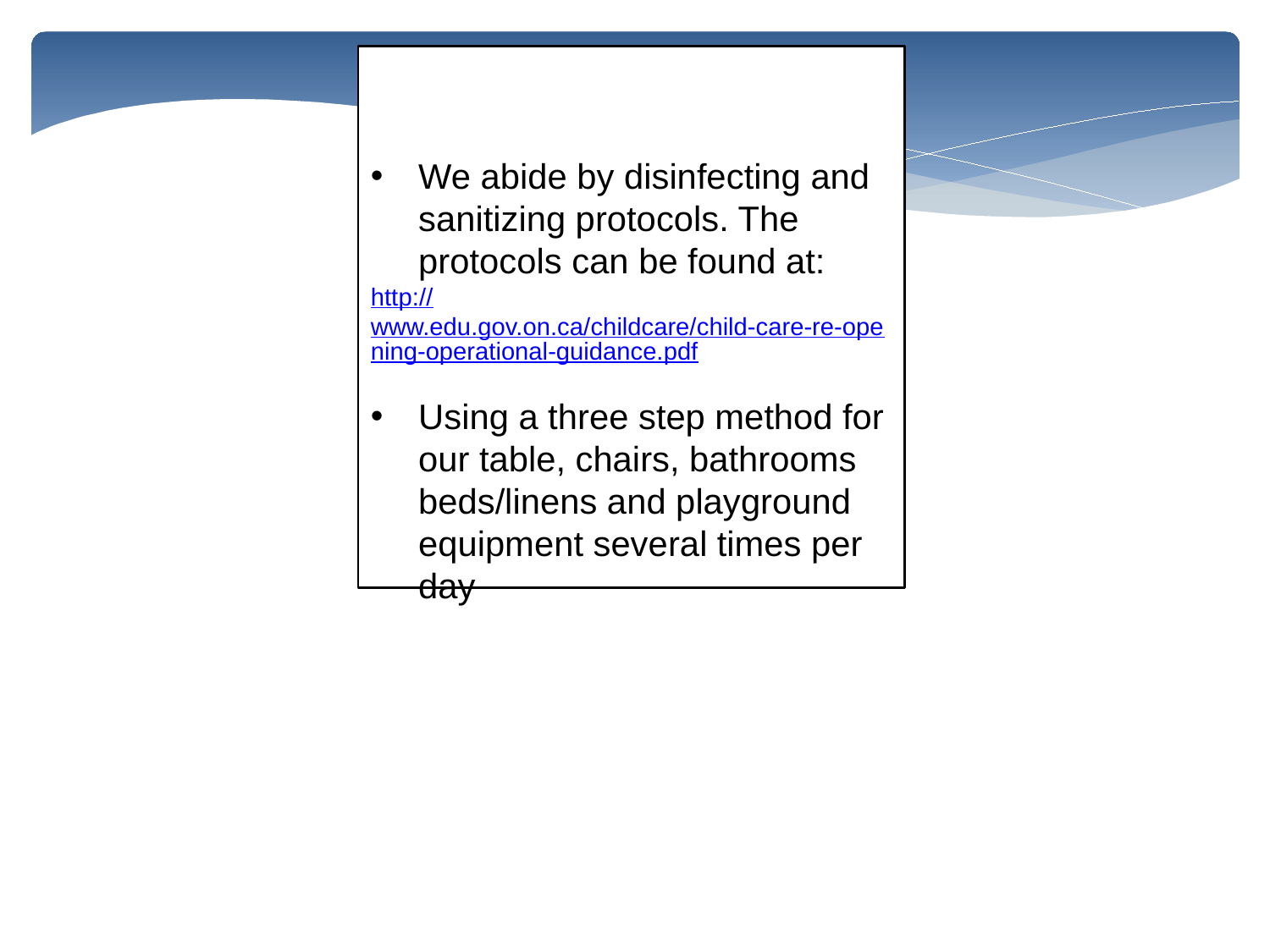

DISINFECTING/SANTIZING
We abide by disinfecting and sanitizing protocols. The protocols can be found at:
http://www.edu.gov.on.ca/childcare/child-care-re-opening-operational-guidance.pdf

Using a three step method for our table, chairs, bathrooms beds/linens and playground equipment several times per day